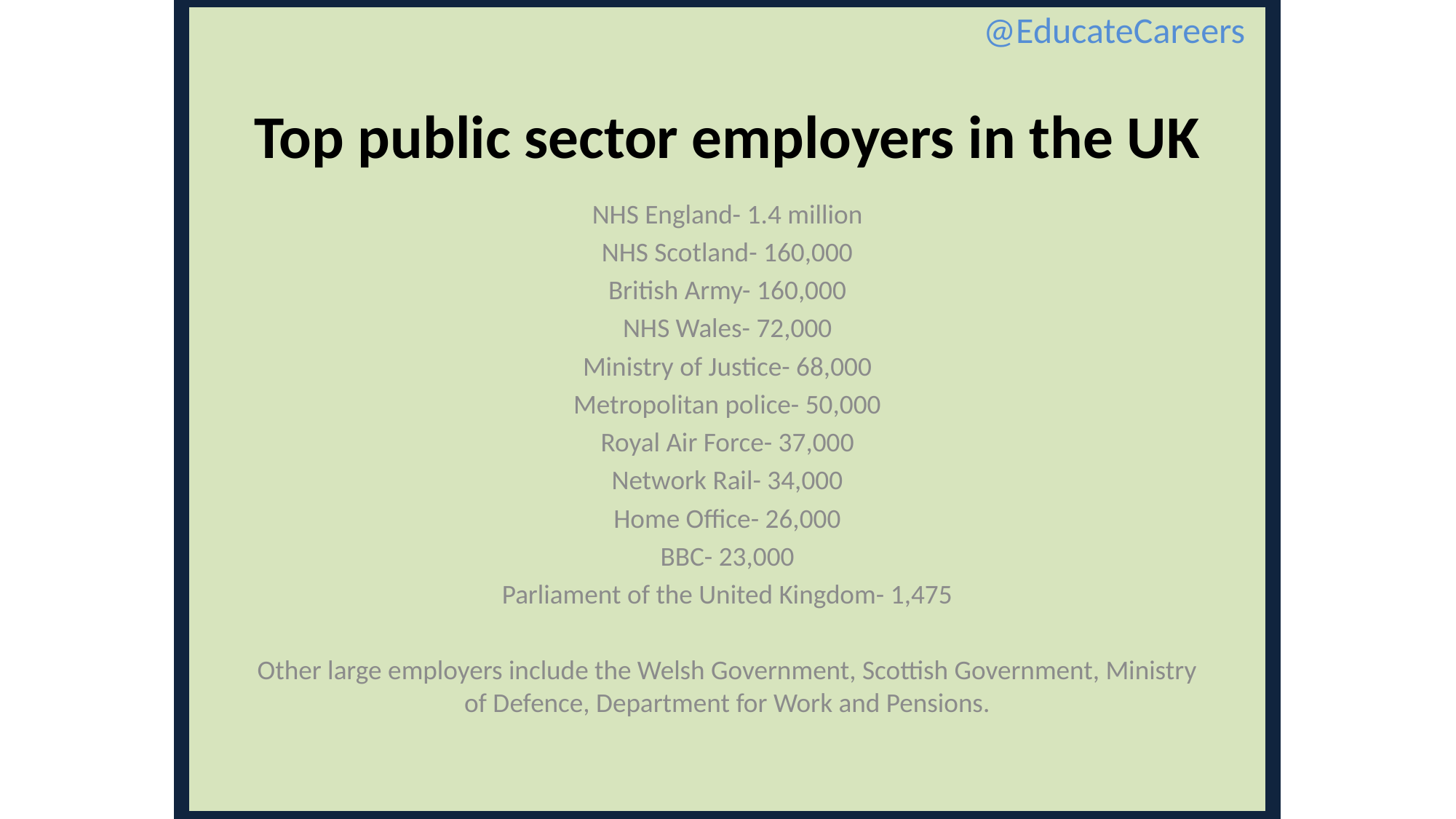

@EducateCareers
Top public sector employers in the UK
NHS England- 1.4 million
NHS Scotland- 160,000
British Army- 160,000
NHS Wales- 72,000
Ministry of Justice- 68,000
Metropolitan police- 50,000
Royal Air Force- 37,000
Network Rail- 34,000
Home Office- 26,000
BBC- 23,000
Parliament of the United Kingdom- 1,475

Other large employers include the Welsh Government, Scottish Government, Ministry of Defence, Department for Work and Pensions.